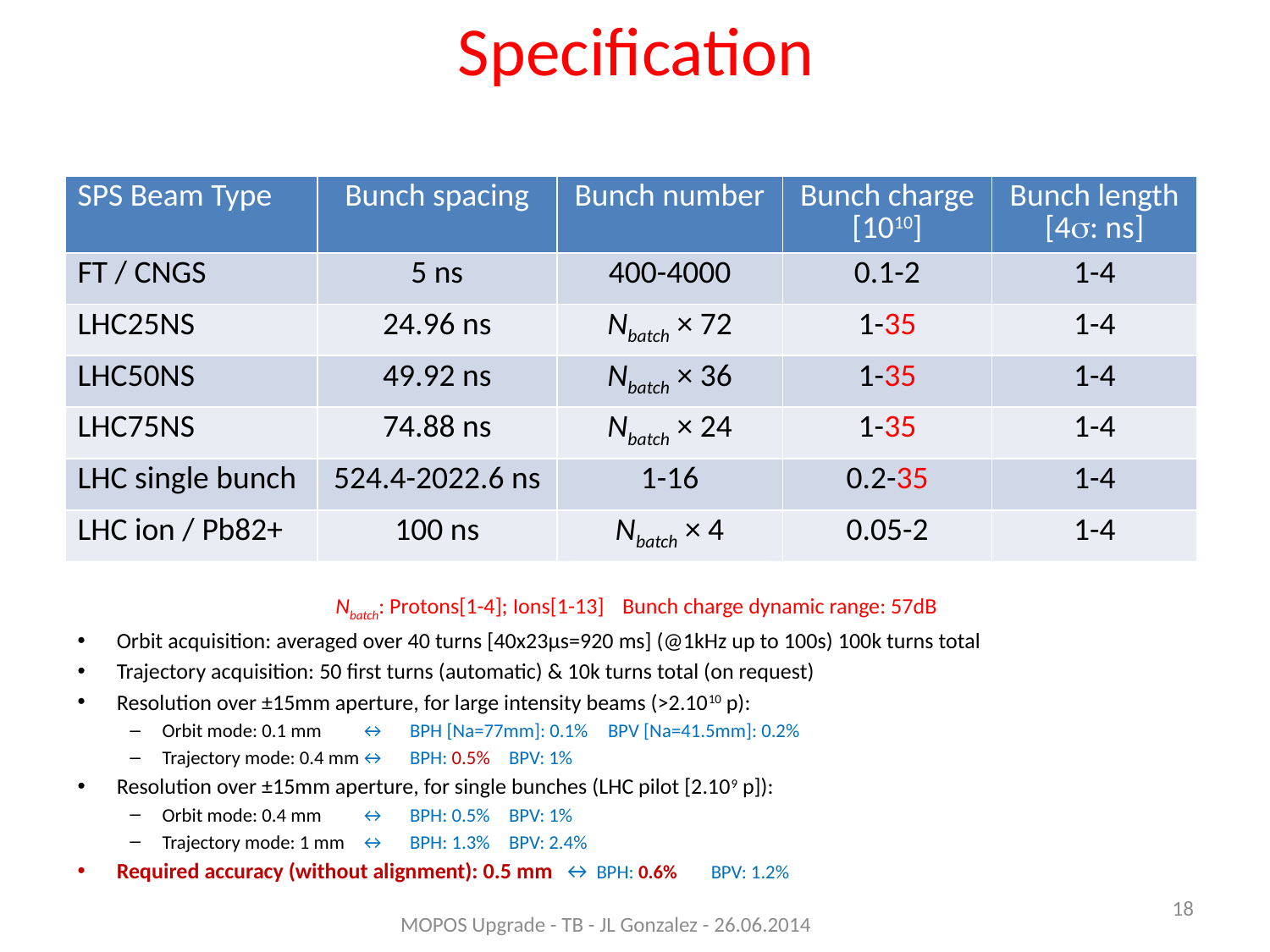

# Specification
| SPS Beam Type | Bunch spacing | Bunch number | Bunch charge [1010] | Bunch length [4σ: ns] |
| --- | --- | --- | --- | --- |
| FT / CNGS | 5 ns | 400-4000 | 0.1-2 | 1-4 |
| LHC25NS | 24.96 ns | Nbatch × 72 | 1-35 | 1-4 |
| LHC50NS | 49.92 ns | Nbatch × 36 | 1-35 | 1-4 |
| LHC75NS | 74.88 ns | Nbatch × 24 | 1-35 | 1-4 |
| LHC single bunch | 524.4-2022.6 ns | 1-16 | 0.2-35 | 1-4 |
| LHC ion / Pb82+ | 100 ns | Nbatch × 4 | 0.05-2 | 1-4 |
Nbatch: Protons[1-4]; Ions[1-13]	Bunch charge dynamic range: 57dB
Orbit acquisition: averaged over 40 turns [40x23µs=920 ms] (@1kHz up to 100s) 100k turns total
Trajectory acquisition: 50 first turns (automatic) & 10k turns total (on request)
Resolution over ±15mm aperture, for large intensity beams (>2.1010 p):
Orbit mode: 0.1 mm	↔	BPH [Na=77mm]: 0.1%	BPV [Na=41.5mm]: 0.2%
Trajectory mode: 0.4 mm	↔	BPH: 0.5%		BPV: 1%
Resolution over ±15mm aperture, for single bunches (LHC pilot [2.109 p]):
Orbit mode: 0.4 mm	↔	BPH: 0.5%		BPV: 1%
Trajectory mode: 1 mm 	↔	BPH: 1.3%		BPV: 2.4%
Required accuracy (without alignment): 0.5 mm  ↔ BPH: 0.6% 	BPV: 1.2%
18
MOPOS Upgrade - TB - JL Gonzalez - 26.06.2014